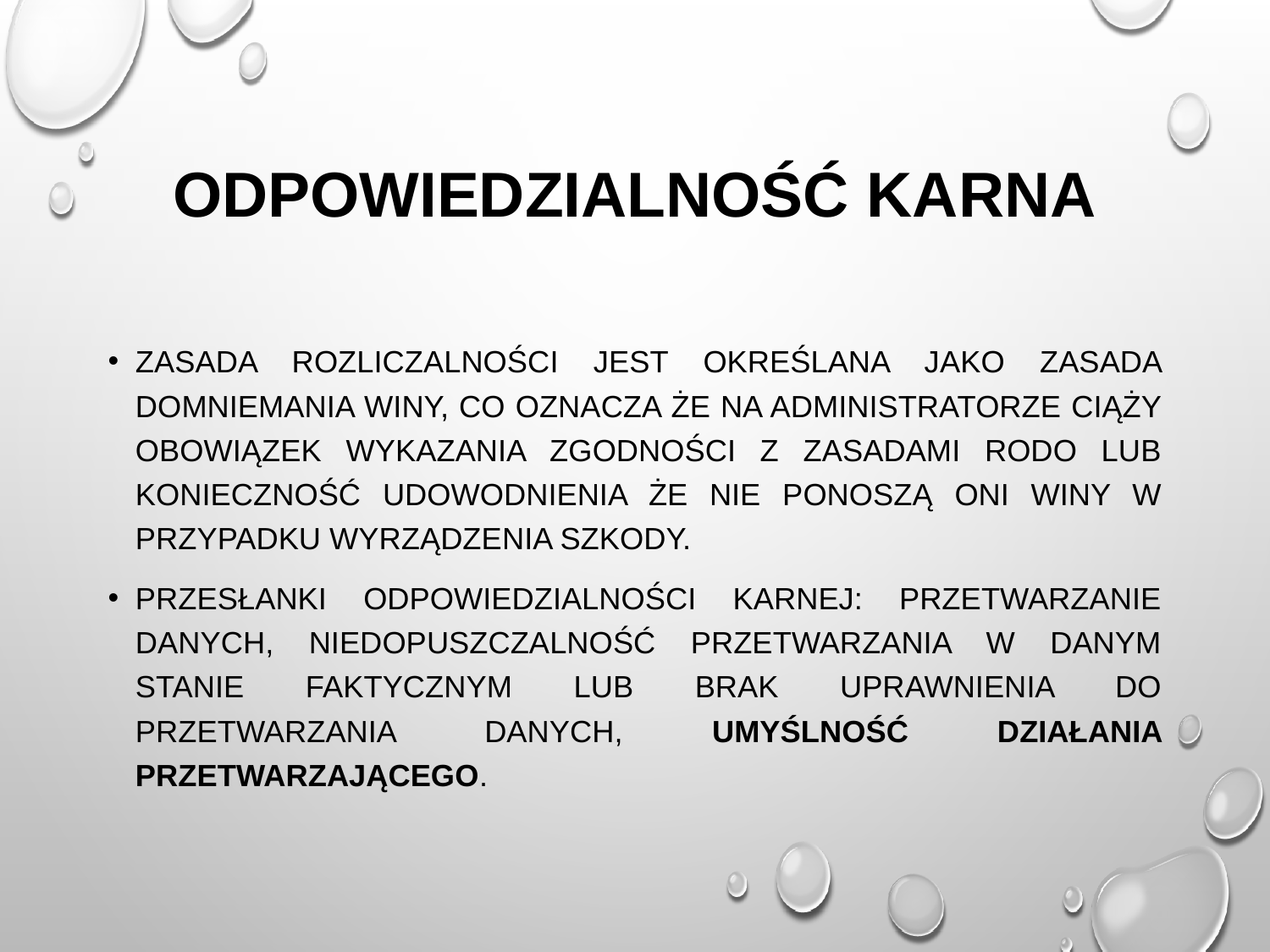

# Odpowiedzialność karna
Zasada rozliczalności jest określana jako zasada domniemania winy, co oznacza że na administratorze ciąży obowiązek wykazania zgodności z zasadami RODO lub konieczność udowodnienia że nie ponoszą oni winy w przypadku wyrządzenia szkody.
Przesłanki odpowiedzialności karnej: przetwarzanie danych, niedopuszczalność przetwarzania w danym stanie faktycznym lub brak uprawnienia do przetwarzania danych, umyślność działania przetwarzającego.